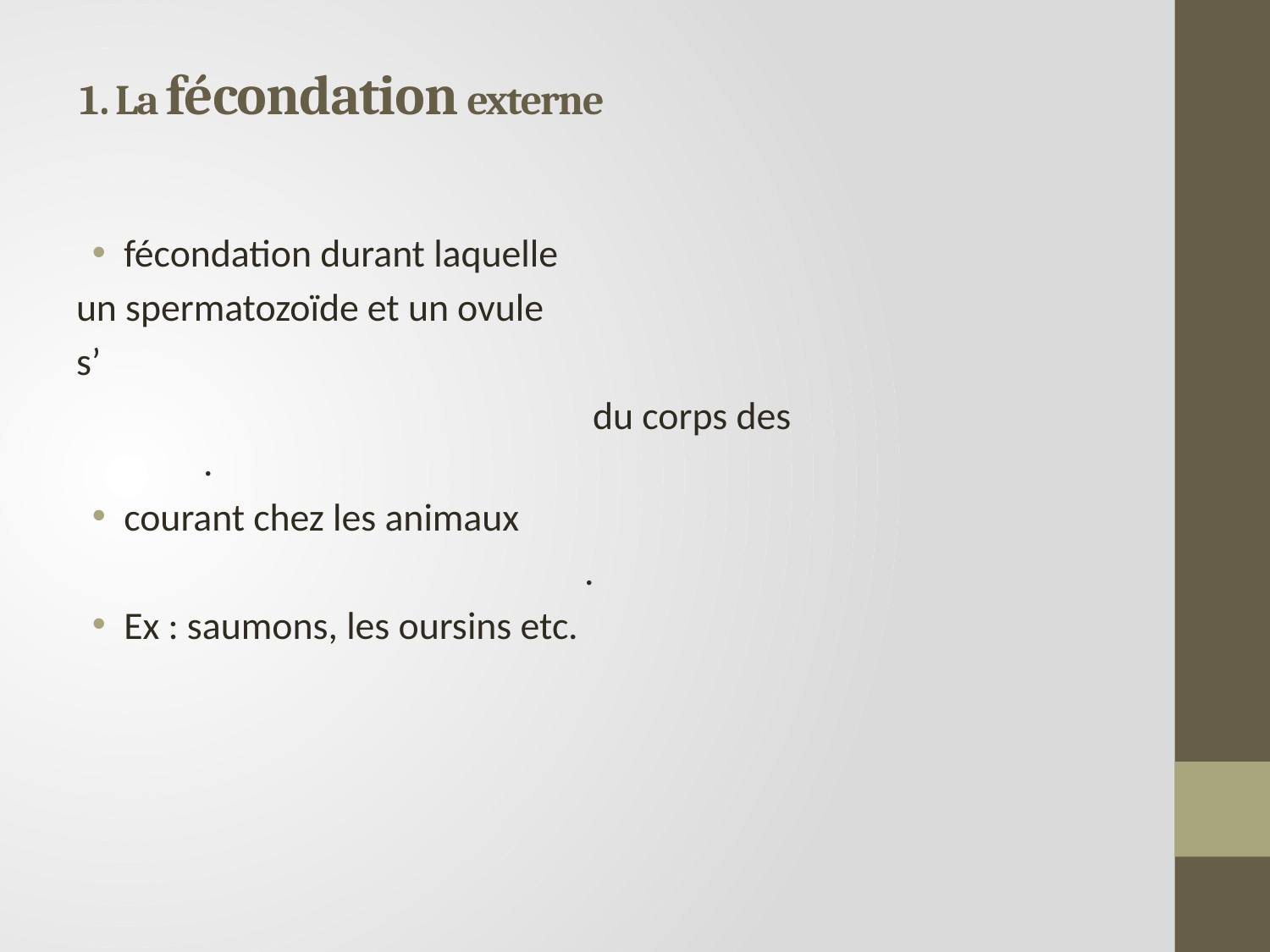

# 1. La fécondation externe
fécondation durant laquelle
un spermatozoïde et un ovule
s’
				 du corps des 				.
courant chez les animaux
				.
Ex : saumons, les oursins etc.